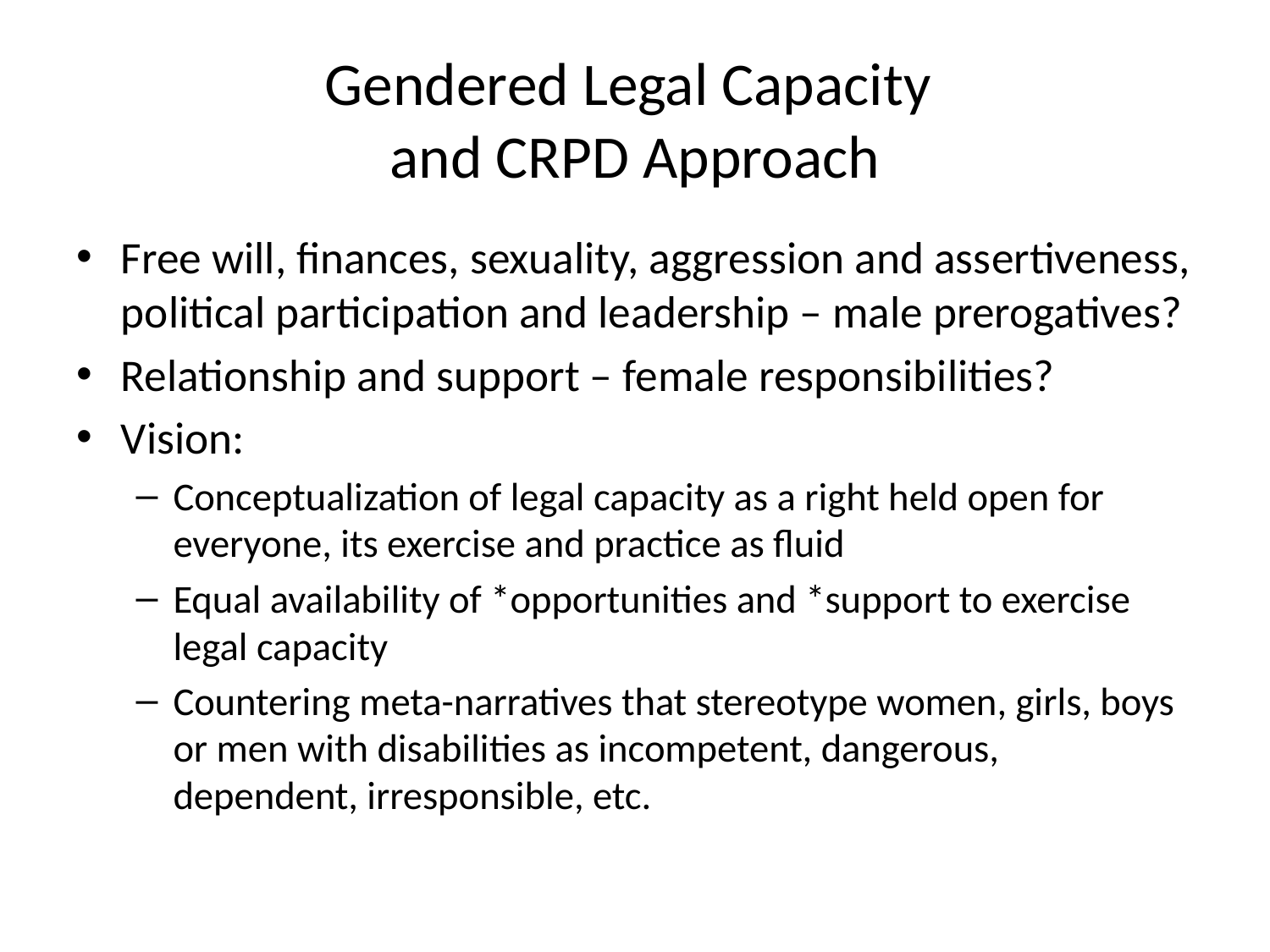

# Gendered Legal Capacity and CRPD Approach
Free will, finances, sexuality, aggression and assertiveness, political participation and leadership – male prerogatives?
Relationship and support – female responsibilities?
Vision:
Conceptualization of legal capacity as a right held open for everyone, its exercise and practice as fluid
Equal availability of *opportunities and *support to exercise legal capacity
Countering meta-narratives that stereotype women, girls, boys or men with disabilities as incompetent, dangerous, dependent, irresponsible, etc.